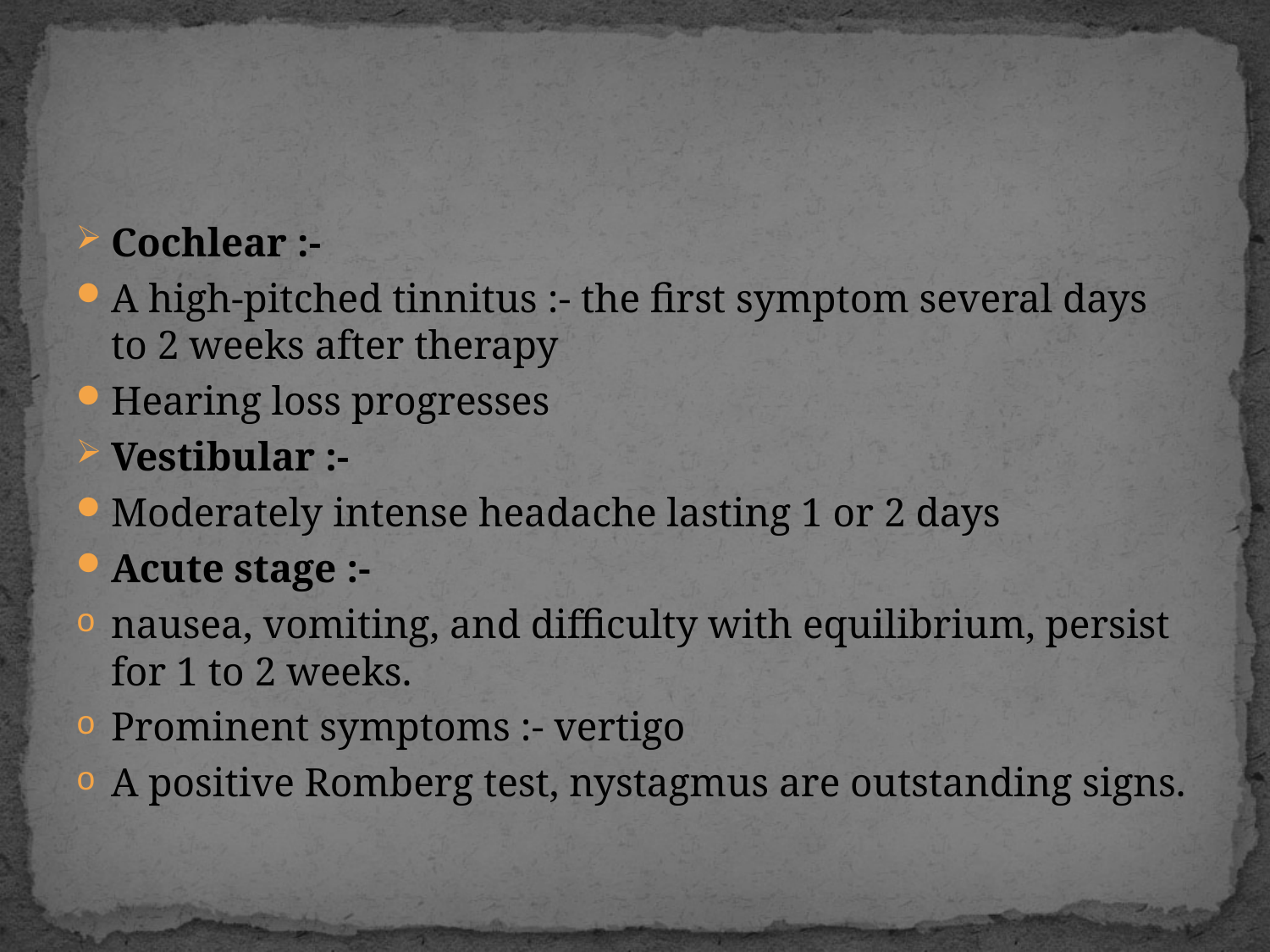

#
Cochlear :-
A high-pitched tinnitus :- the first symptom several days to 2 weeks after therapy
Hearing loss progresses
Vestibular :-
Moderately intense headache lasting 1 or 2 days
Acute stage :-
nausea, vomiting, and difficulty with equilibrium, persist for 1 to 2 weeks.
Prominent symptoms :- vertigo
A positive Romberg test, nystagmus are outstanding signs.